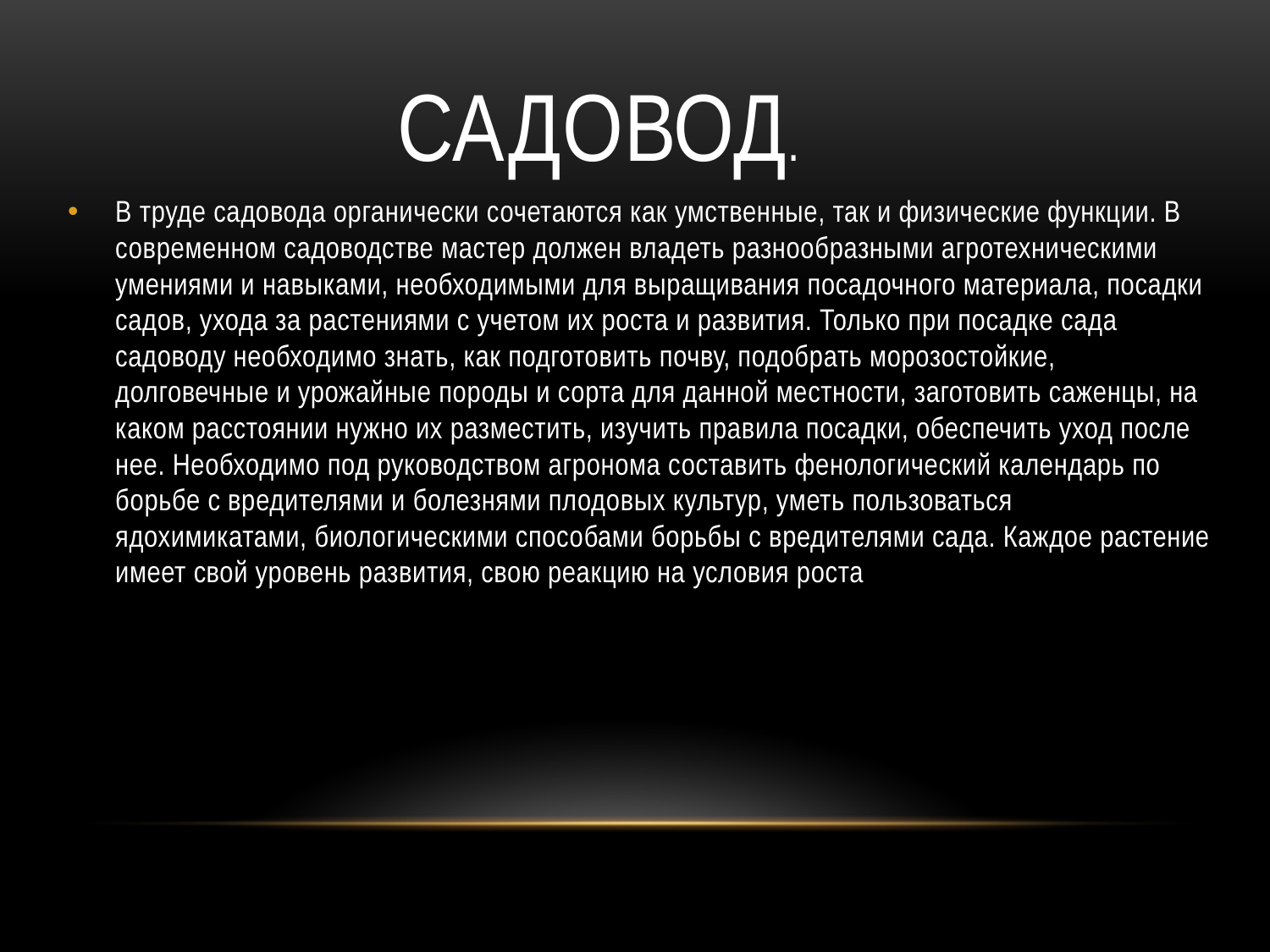

# Садовод.
В труде садовода органически сочетаются как умственные, так и физические функции. В современном садоводстве мастер должен владеть разнообразными агротехническими умениями и навыками, необходимыми для выращивания посадочного материала, посадки садов, ухода за растениями с учетом их роста и развития. Только при посадке сада садоводу необходимо знать, как подготовить почву, подобрать морозостойкие, долговечные и урожайные породы и сорта для данной местности, заготовить саженцы, на каком расстоянии нужно их разместить, изучить правила посадки, обеспечить уход после нее. Необходимо под руководством агронома составить фенологический календарь по борьбе с вредителями и болезнями плодовых культур, уметь пользоваться ядохимикатами, биологическими способами борьбы с вредителями сада. Каждое растение имеет свой уровень развития, свою реакцию на условия роста